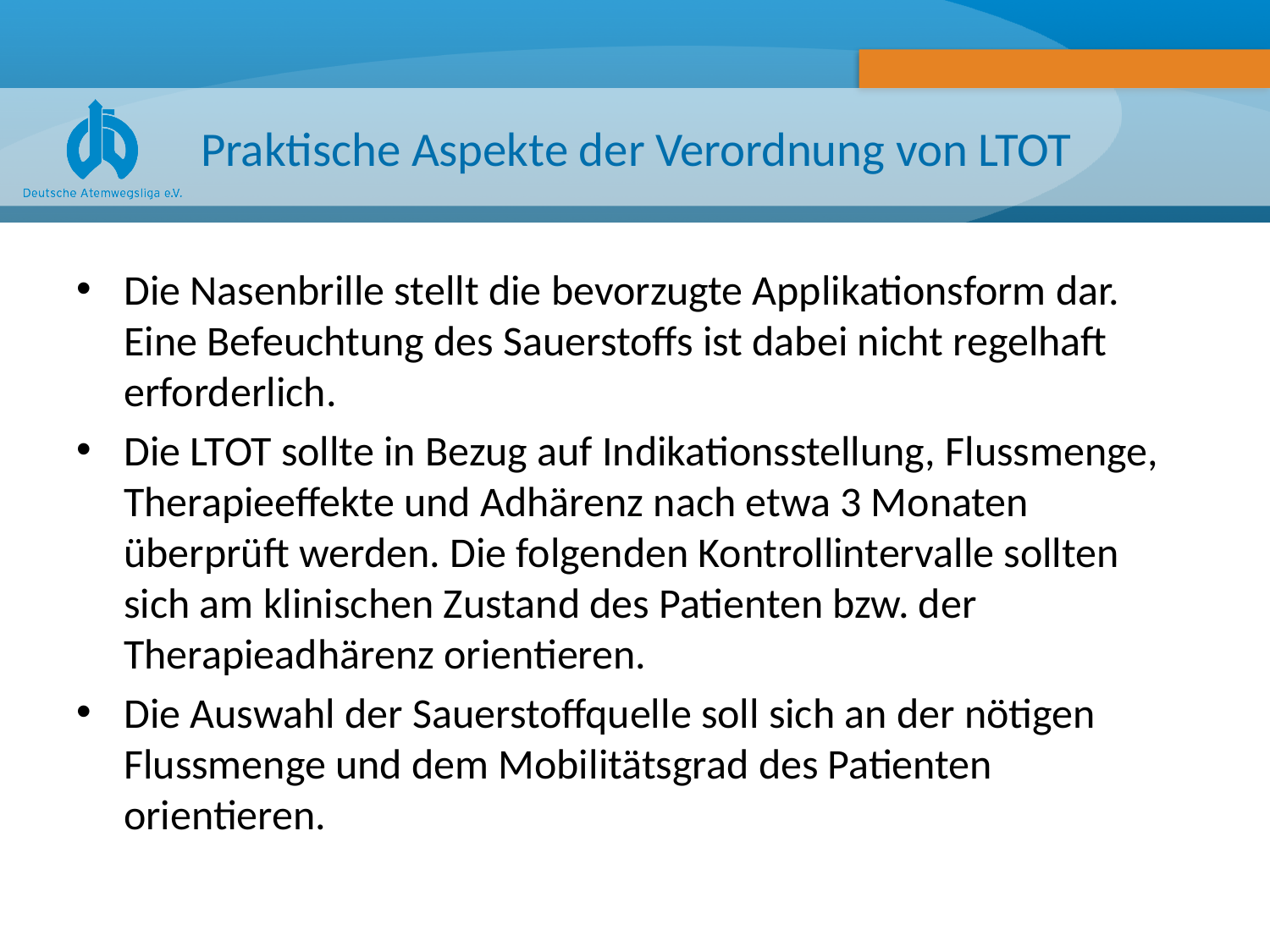

# Praktische Aspekte der Verordnung von LTOT
Die Nasenbrille stellt die bevorzugte Applikationsform dar. Eine Befeuchtung des Sauerstoffs ist dabei nicht regelhaft erforderlich.
Die LTOT sollte in Bezug auf Indikationsstellung, Flussmenge, Therapieeffekte und Adhärenz nach etwa 3 Monaten überprüft werden. Die folgenden Kontrollintervalle sollten sich am klinischen Zustand des Patienten bzw. der Therapieadhärenz orientieren.
Die Auswahl der Sauerstoffquelle soll sich an der nötigen Flussmenge und dem Mobilitätsgrad des Patienten orientieren.